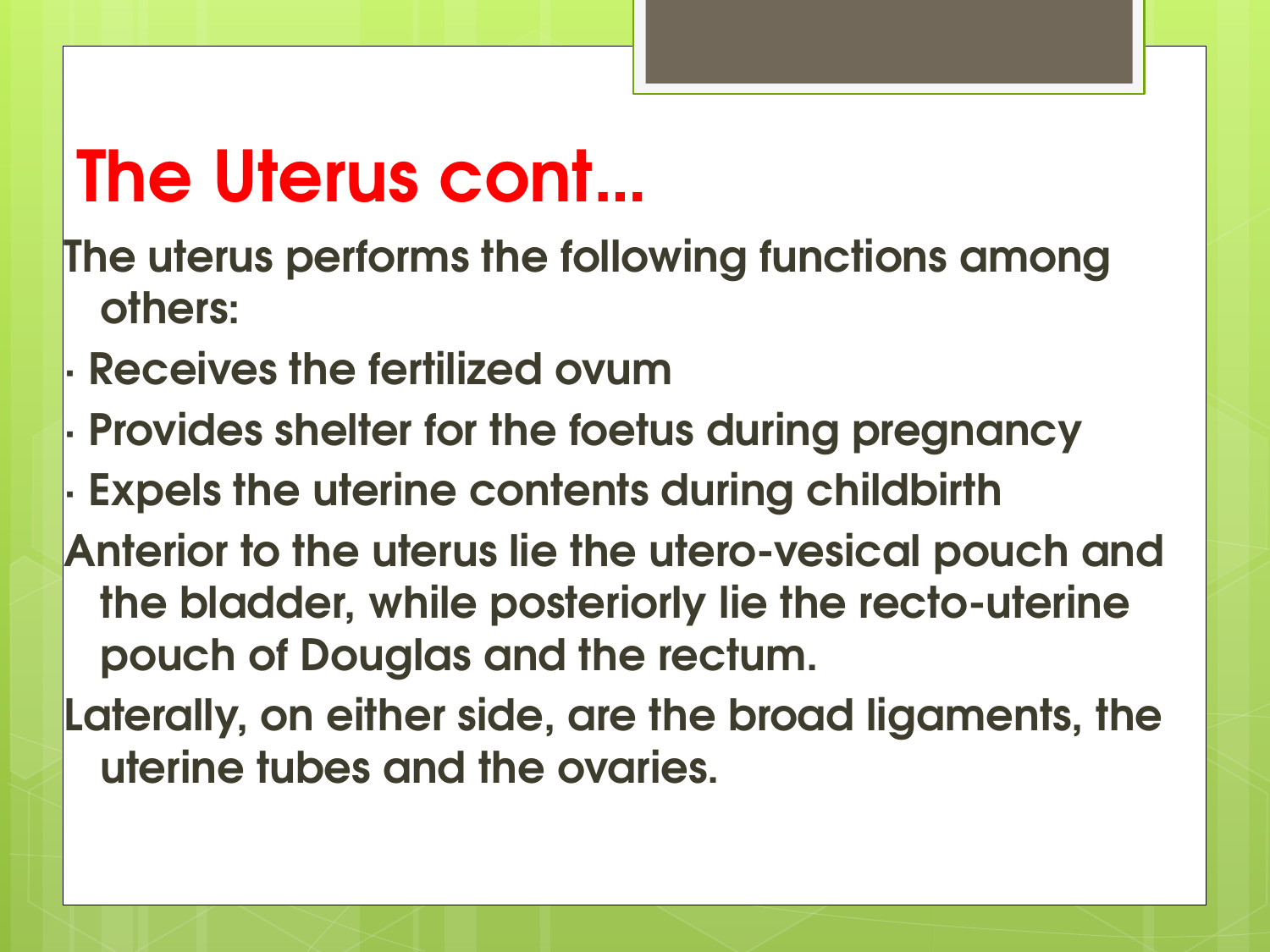

# The Uterus cont…
The uterus performs the following functions among others:
· Receives the fertilized ovum
· Provides shelter for the foetus during pregnancy
· Expels the uterine contents during childbirth
Anterior to the uterus lie the utero-vesical pouch and the bladder, while posteriorly lie the recto-uterine pouch of Douglas and the rectum.
Laterally, on either side, are the broad ligaments, the uterine tubes and the ovaries.